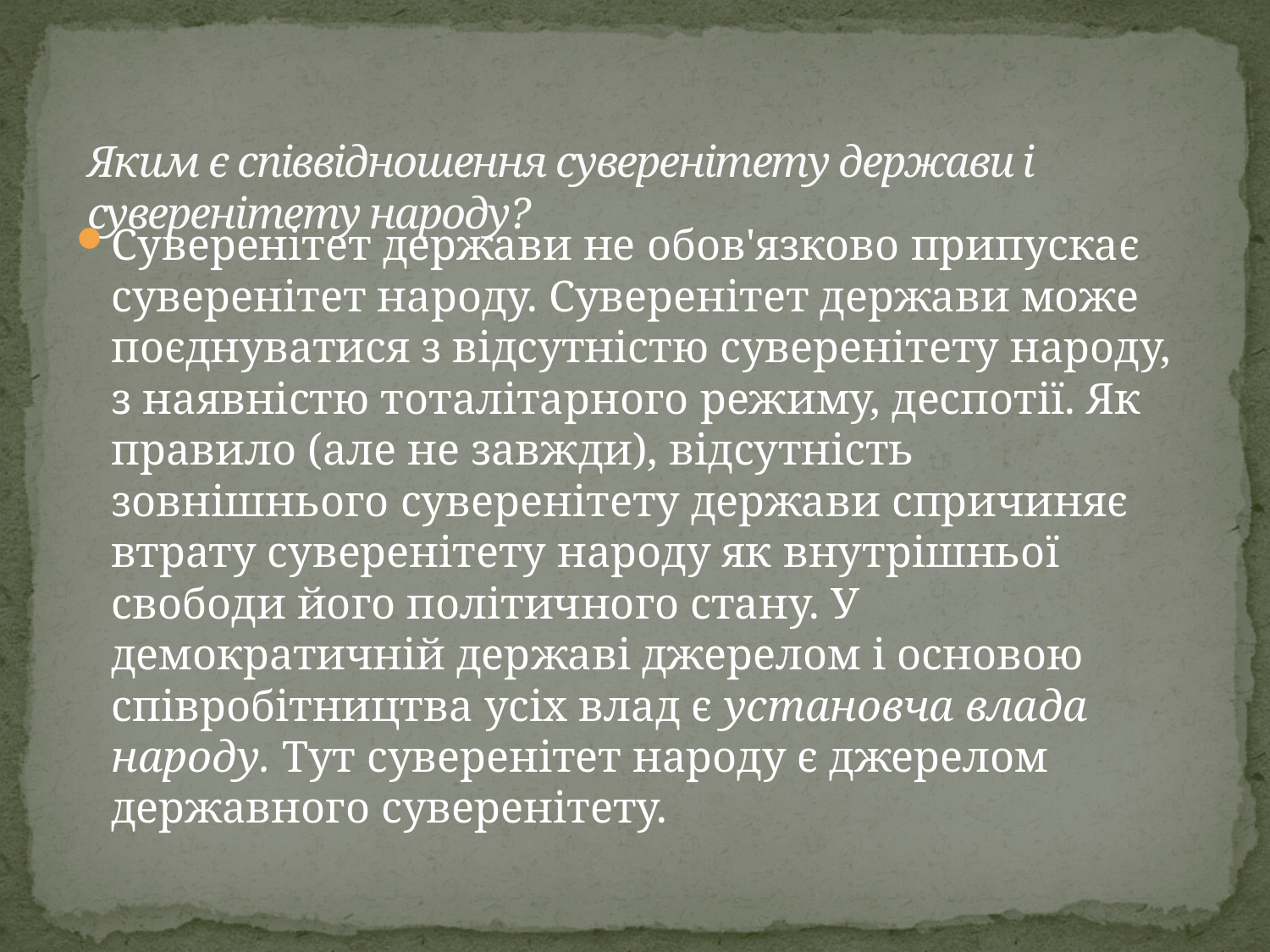

# Яким є співвідношення суверенітету держави і суверенітету народу?
Суверенітет держави не обов'язково припускає суверенітет народу. Суверенітет держави може поєднуватися з відсутністю суверенітету народу, з наявністю тоталітарного режиму, деспотії. Як правило (але не завжди), відсутність зовнішнього сувере­нітету держави спричиняє втрату суверенітету народу як внут­рішньої свободи його політичного стану. У демократичній дер­жаві джерелом і основою співробітництва усіх влад є установча влада народу. Тут суверенітет народу є джерелом державного су­веренітету.